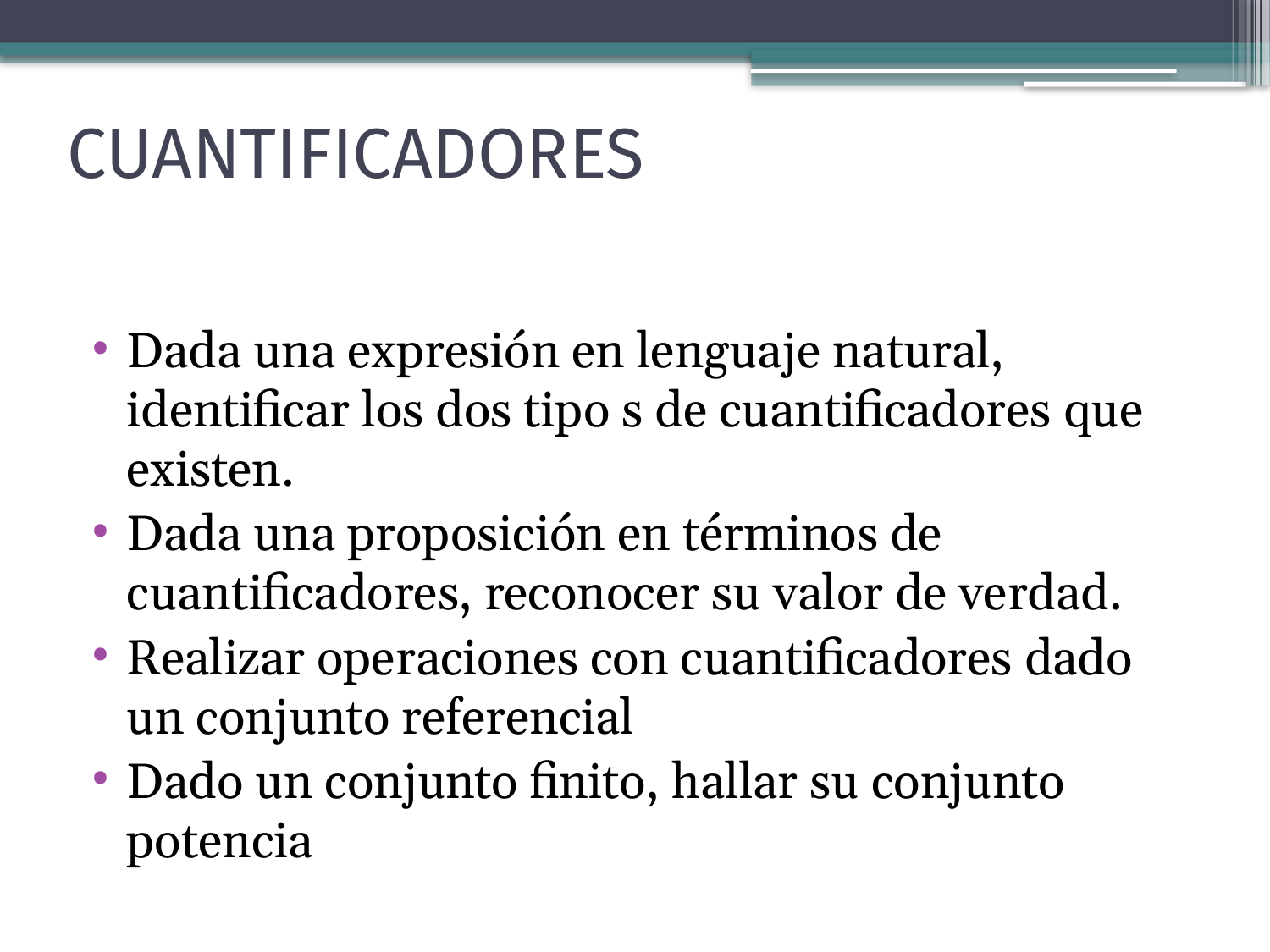

# CUANTIFICADORES
Dada una expresión en lenguaje natural, identificar los dos tipo s de cuantificadores que existen.
Dada una proposición en términos de cuantificadores, reconocer su valor de verdad.
Realizar operaciones con cuantificadores dado un conjunto referencial
Dado un conjunto finito, hallar su conjunto potencia